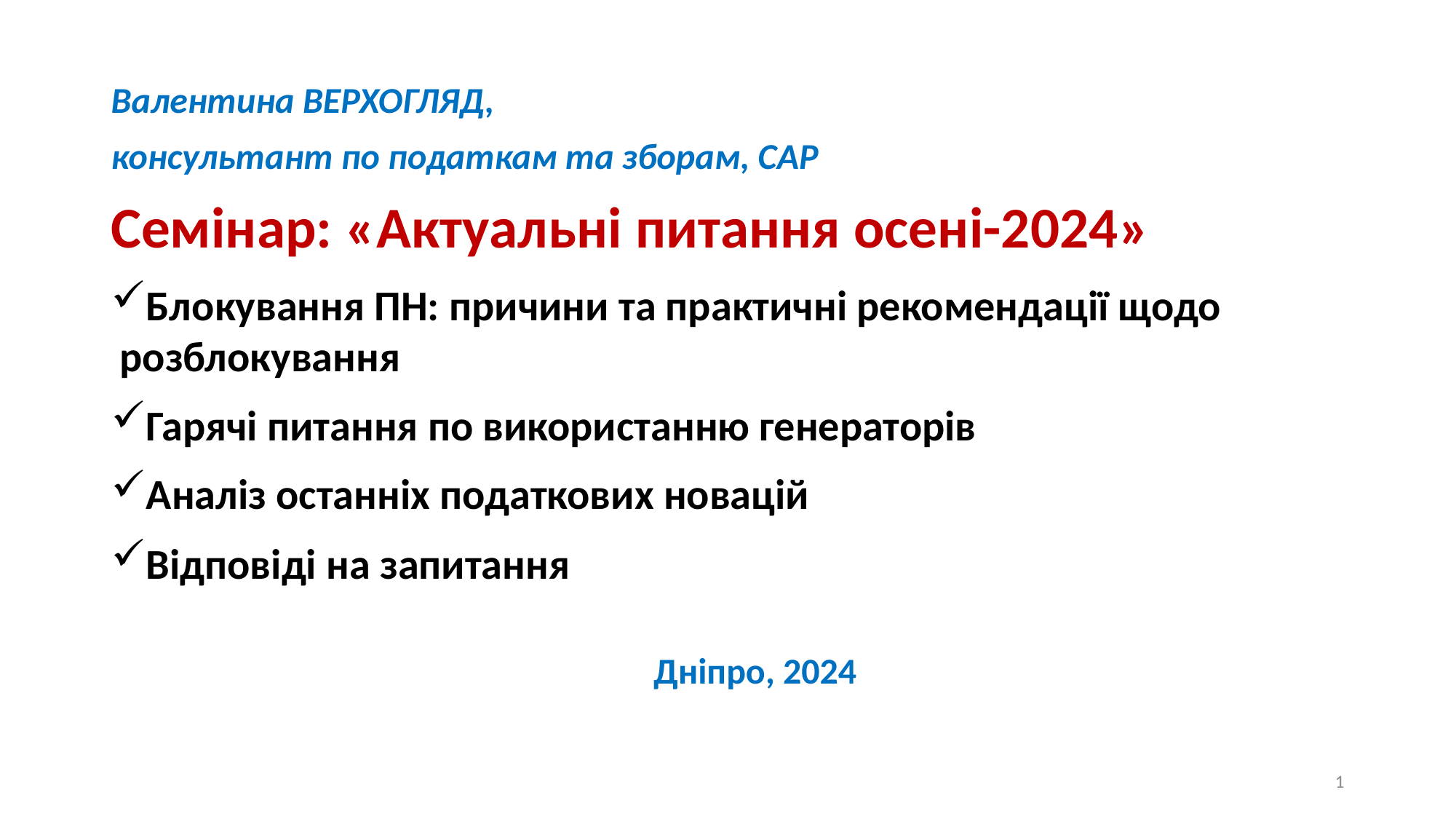

Валентина ВЕРХОГЛЯД,
консультант по податкам та зборам, САР
Семінар: «Актуальні питання осені-2024»
Блокування ПН: причини та практичні рекомендації щодо розблокування
Гарячі питання по використанню генераторів
Аналіз останніх податкових новацій
Відповіді на запитання

Дніпро, 2024
1